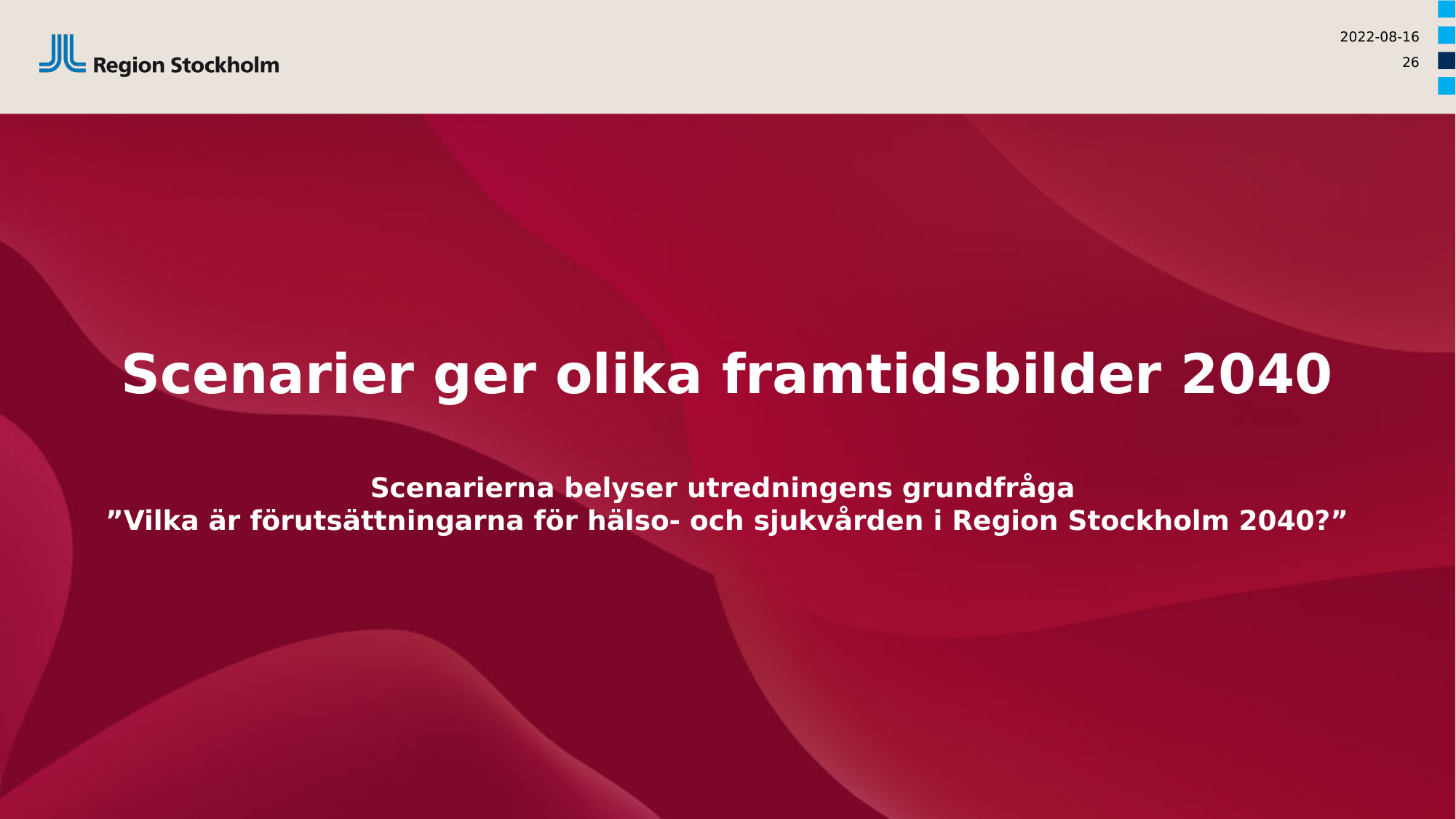

2022-08-16
26
# Scenarier ger olika framtidsbilder 2040 Scenarierna belyser utredningens grundfråga ”Vilka är förutsättningarna för hälso- och sjukvården i Region Stockholm 2040?”